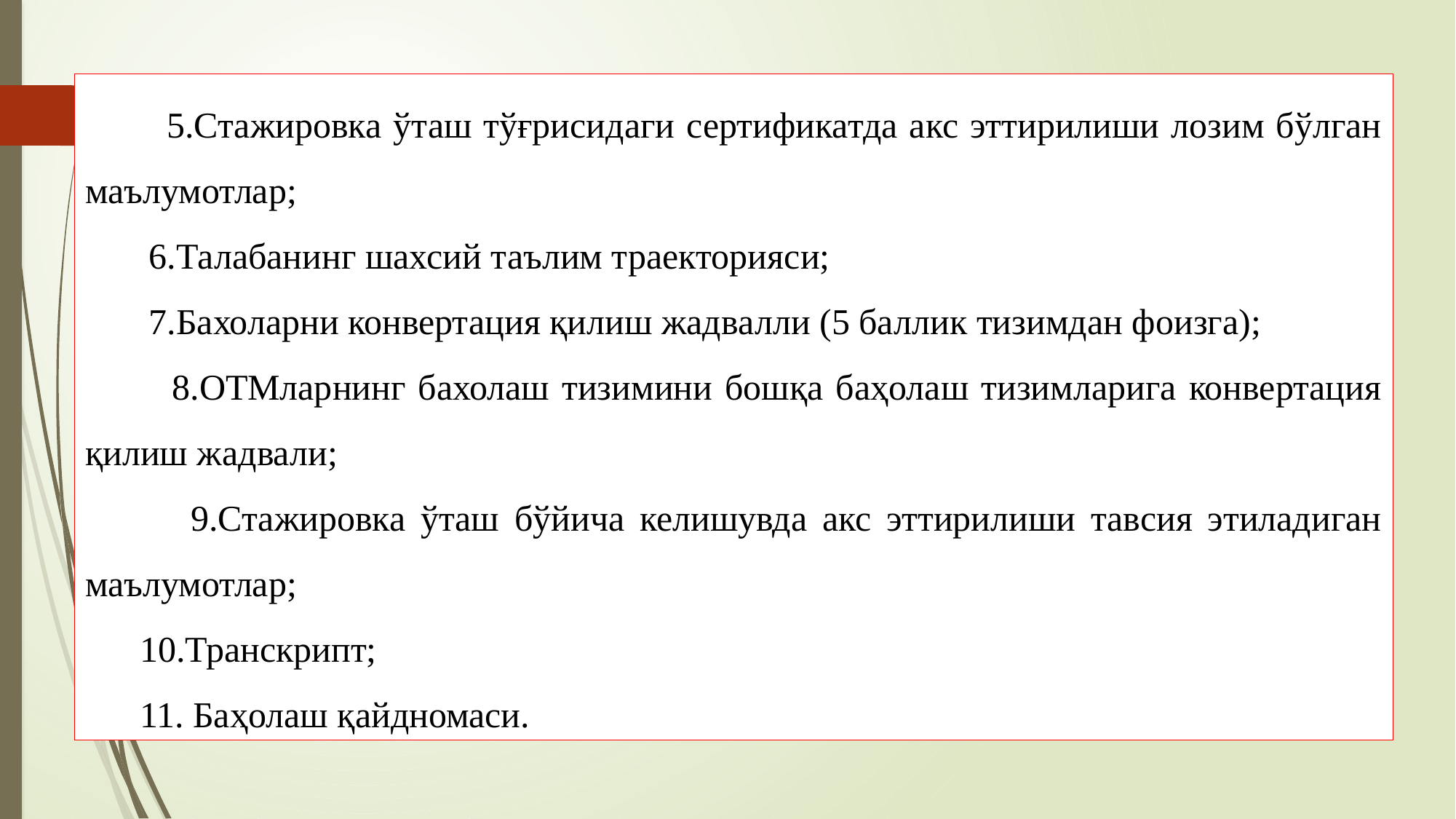

5.Стажировка ўташ тўғрисидаги сертификатда акс эттирилиши лозим бўлган маълумотлар;
       6.Талабанинг шахсий таълим траекторияси;
       7.Бахоларни конвертация қилиш жадвалли (5 баллик тизимдан фоизга);
       8.ОТМларнинг бахолаш тизимини бошқа баҳолаш тизимларига конвертация қилиш жадвали;
       9.Стажировка ўташ бўйича келишувда акс эттирилиши тавсия этиладиган маълумотлар;
      10.Транскрипт;
      11. Баҳолаш қайдномаси.